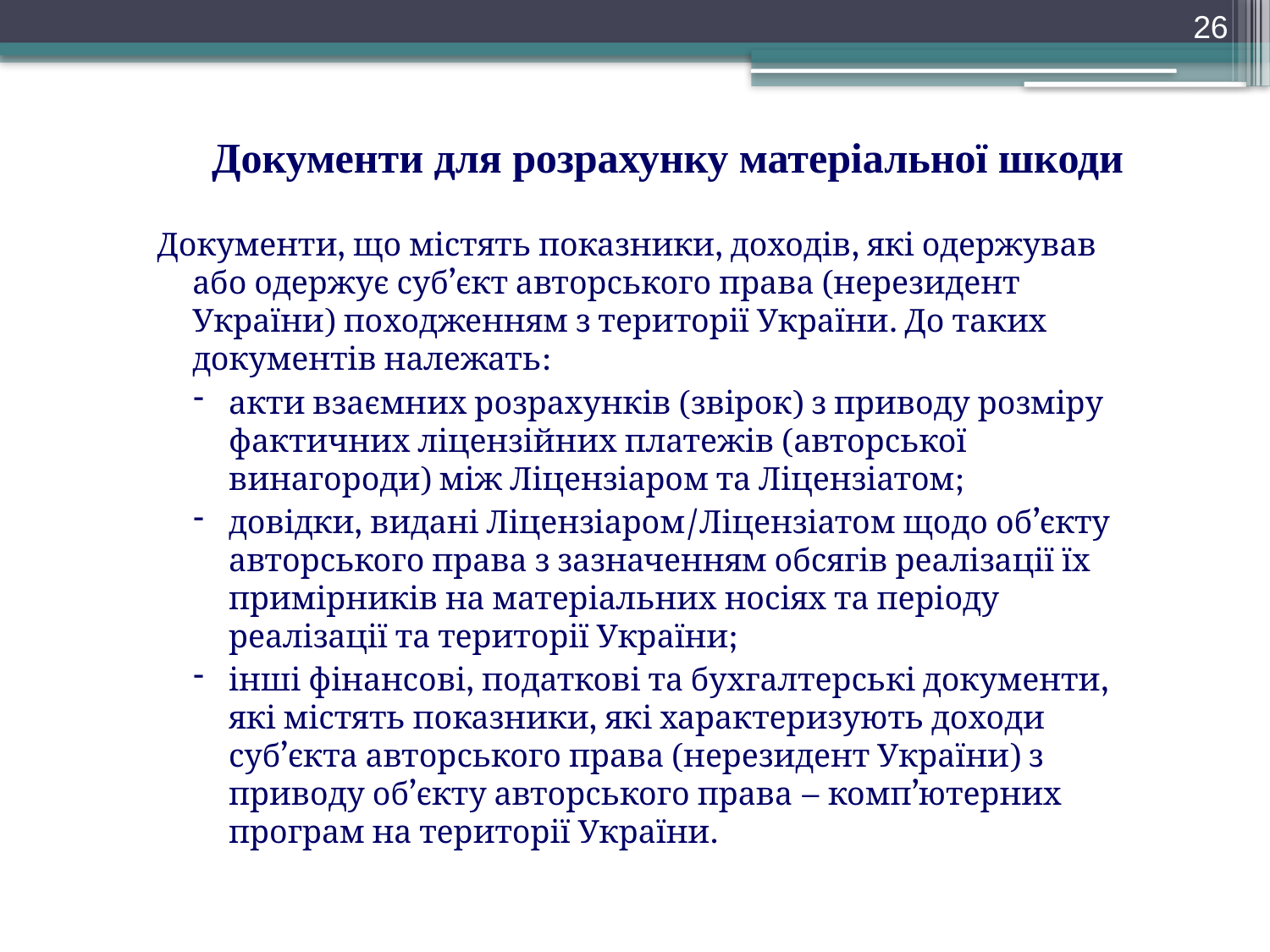

26

Документи для розрахунку матеріальної шкоди

Документи, що містять показники, доходів, які одержував або одержує суб’єкт авторського права (нерезидент України) походженням з території України. До таких документів належать:
акти взаємних розрахунків (звірок) з приводу розміру фактичних ліцензійних платежів (авторської винагороди) між Ліцензіаром та Ліцензіатом;
довідки, видані Ліцензіаром/Ліцензіатом щодо об’єкту авторського права з зазначенням обсягів реалізації їх примірників на матеріальних носіях та періоду реалізації та території України;
інші фінансові, податкові та бухгалтерські документи, які містять показники, які характеризують доходи суб’єкта авторського права (нерезидент України) з приводу об’єкту авторського права – комп’ютерних програм на території України.